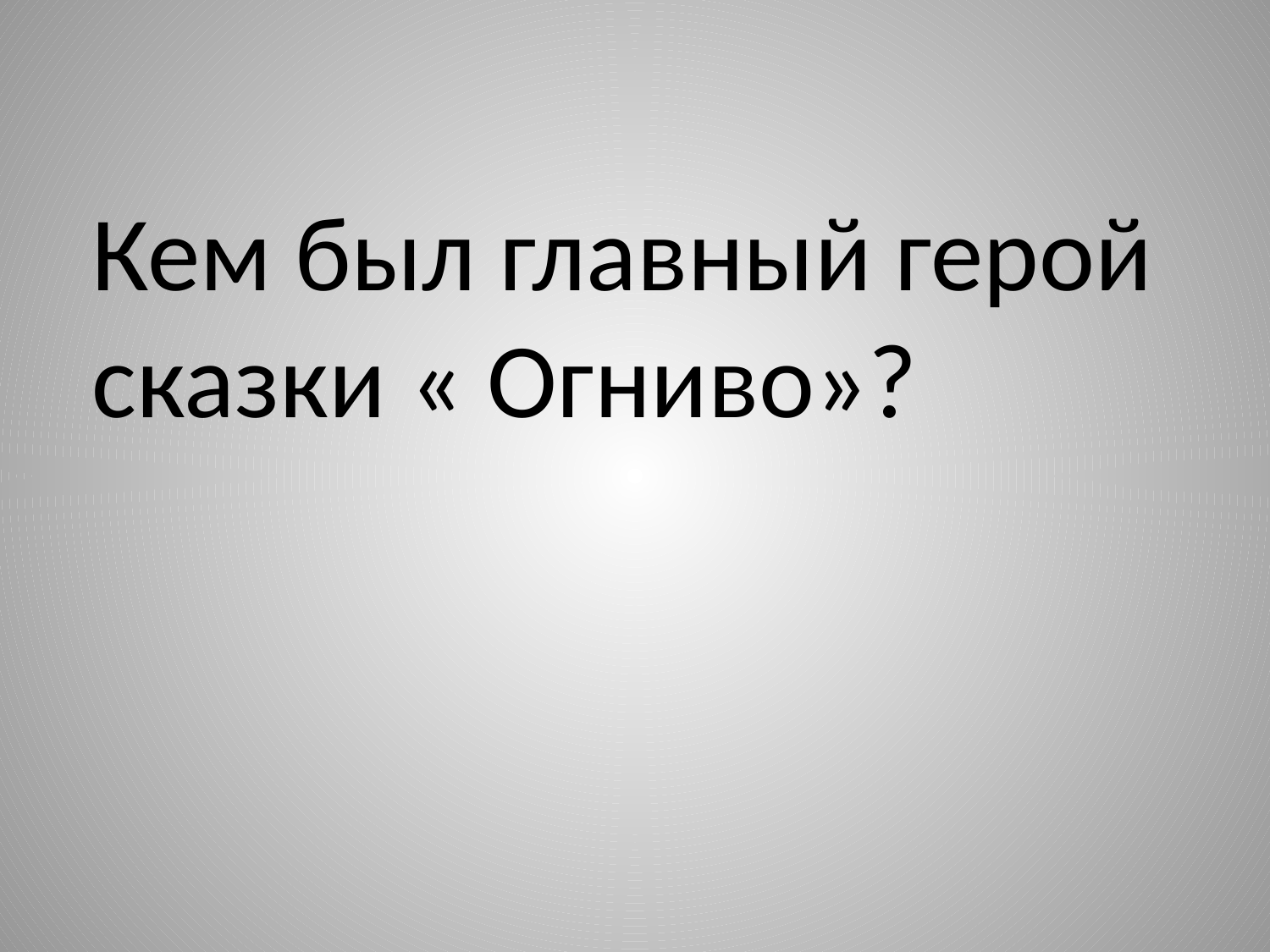

Кем был главный герой сказки « Огниво»?